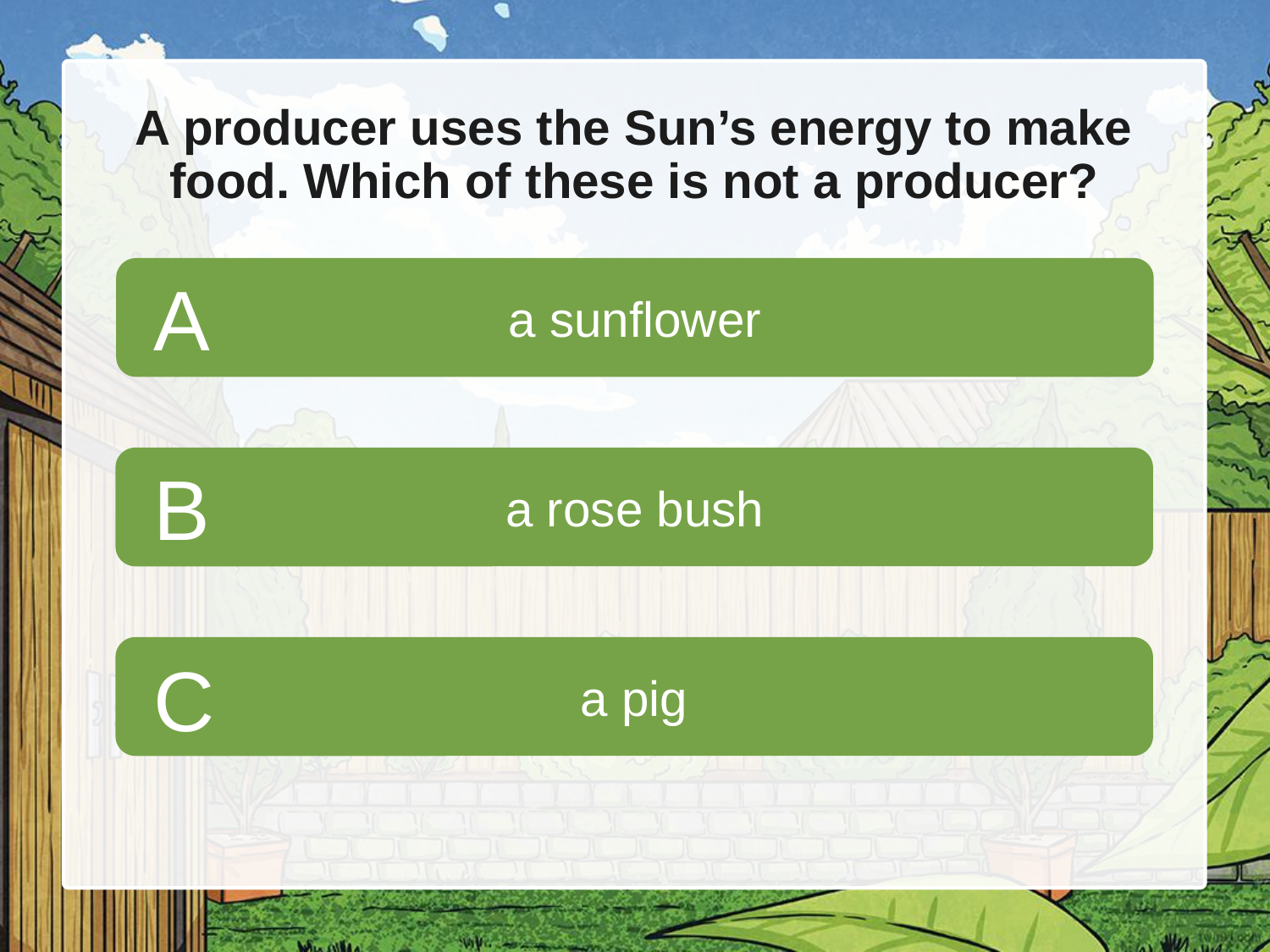

# A producer uses the Sun’s energy to make food. Which of these is not a producer?

A
a sunflower

B
a rose bush

C
a pig